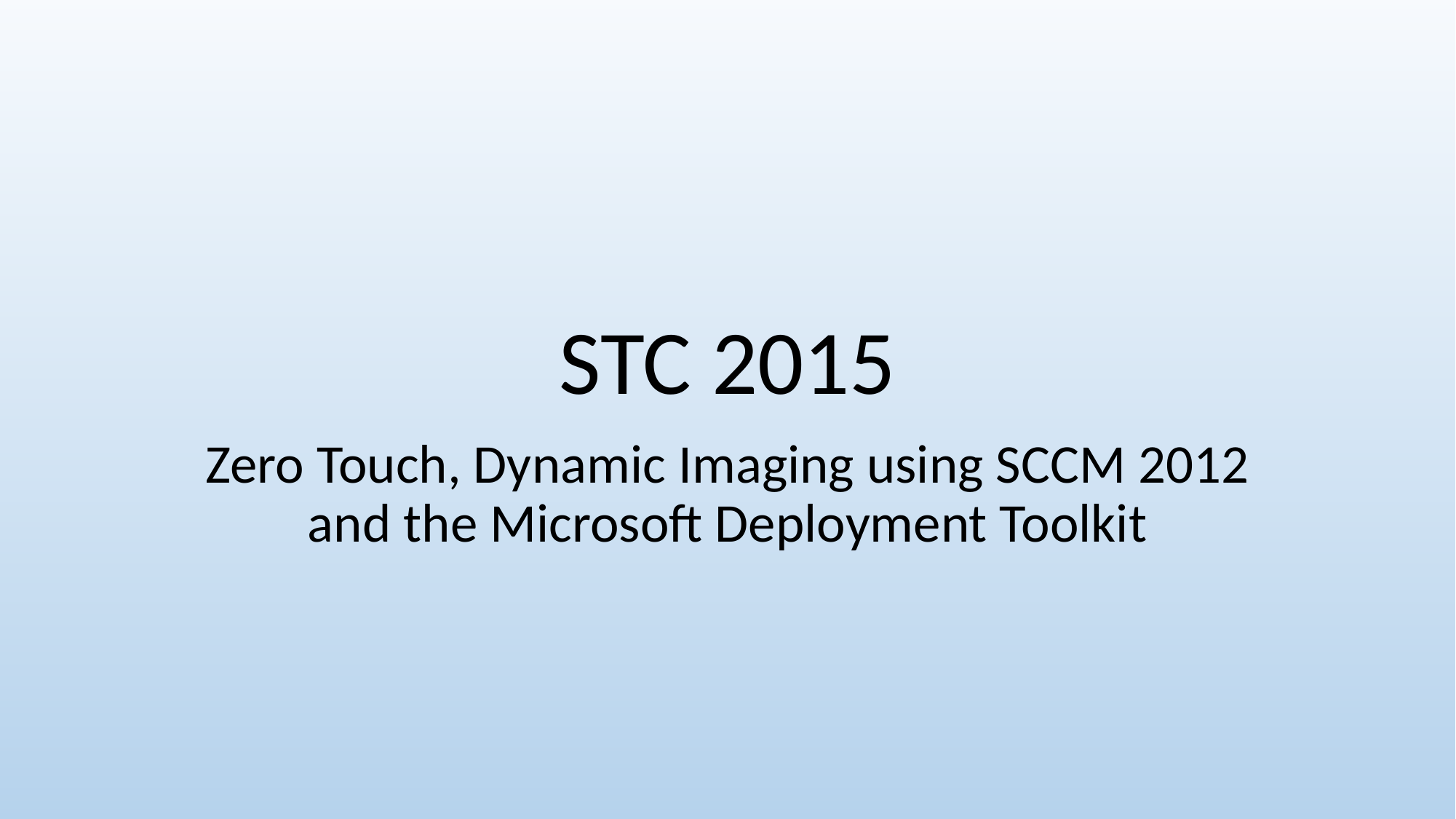

# STC 2015
Zero Touch, Dynamic Imaging using SCCM 2012 and the Microsoft Deployment Toolkit